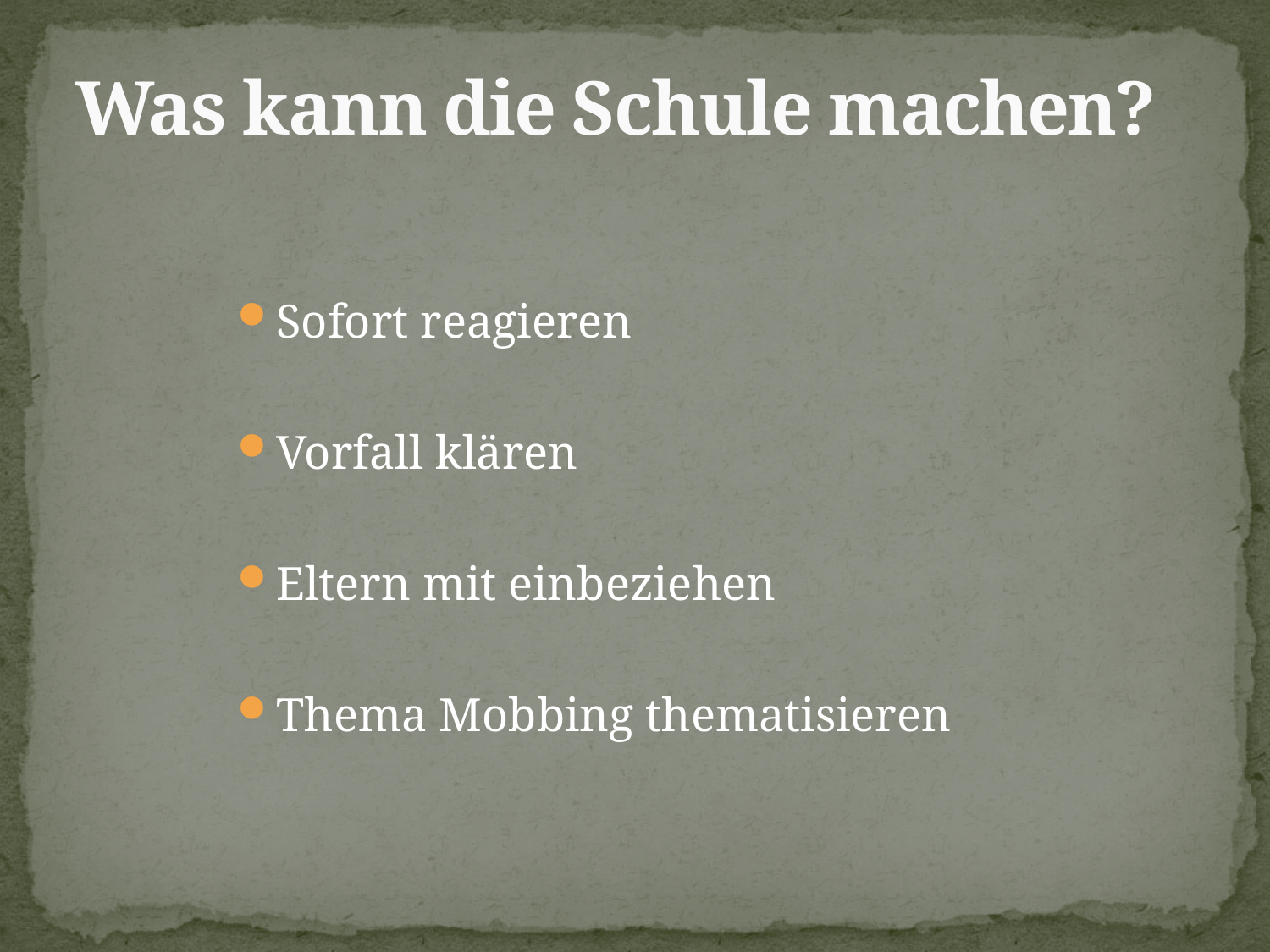

# Was kann die Schule machen?
Sofort reagieren

Vorfall klären

Eltern mit einbeziehen

Thema Mobbing thematisieren